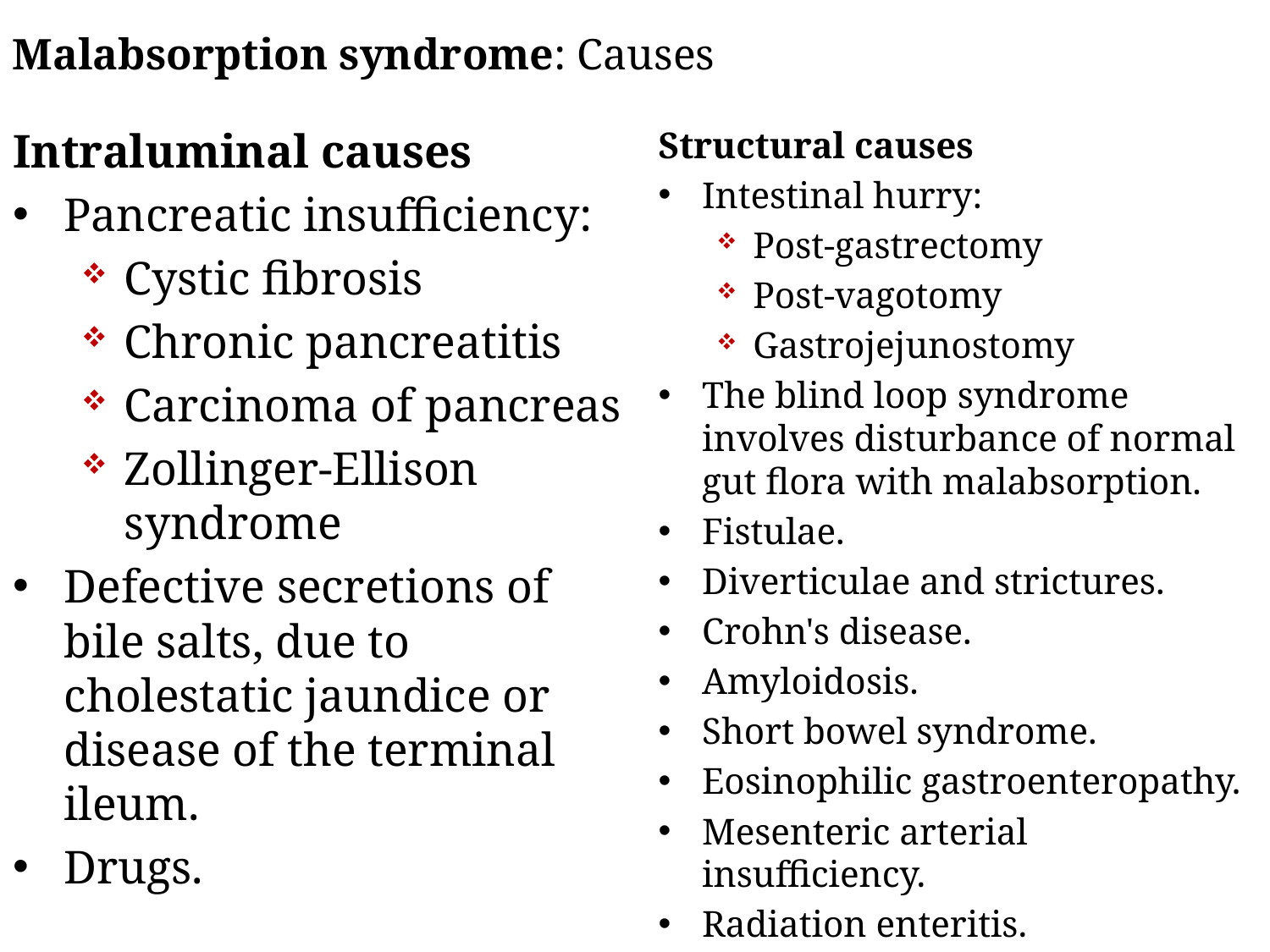

Malabsorption syndrome: Causes
Intraluminal causes
Pancreatic insufficiency:
Cystic fibrosis
Chronic pancreatitis
Carcinoma of pancreas
Zollinger-Ellison syndrome
Defective secretions of bile salts, due to cholestatic jaundice or disease of the terminal ileum.
Drugs.

Structural causes
Intestinal hurry:
Post-gastrectomy
Post-vagotomy
Gastrojejunostomy
The blind loop syndrome involves disturbance of normal gut flora with malabsorption.
Fistulae.
Diverticulae and strictures.
Crohn's disease.
Amyloidosis.
Short bowel syndrome.
Eosinophilic gastroenteropathy.
Mesenteric arterial insufficiency.
Radiation enteritis.